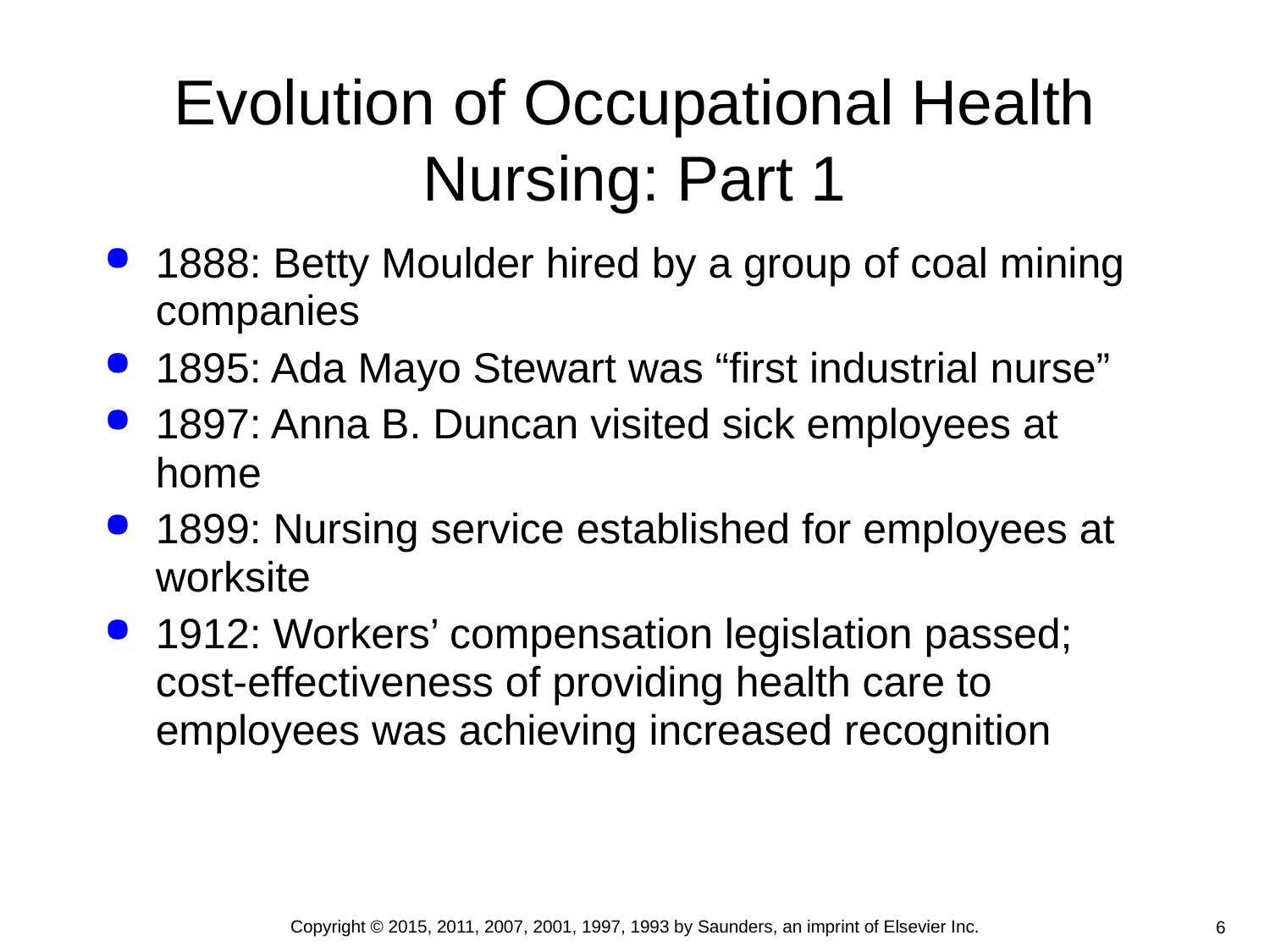

# Evolution of Occupational Health Nursing: Part 1
1888: Betty Moulder hired by a group of coal mining companies
1895: Ada Mayo Stewart was “first industrial nurse”
1897: Anna B. Duncan visited sick employees at home
1899: Nursing service established for employees at worksite
1912: Workers’ compensation legislation passed; cost-effectiveness of providing health care to employees was achieving increased recognition
Copyright © 2015, 2011, 2007, 2001, 1997, 1993 by Saunders, an imprint of Elsevier Inc.
6